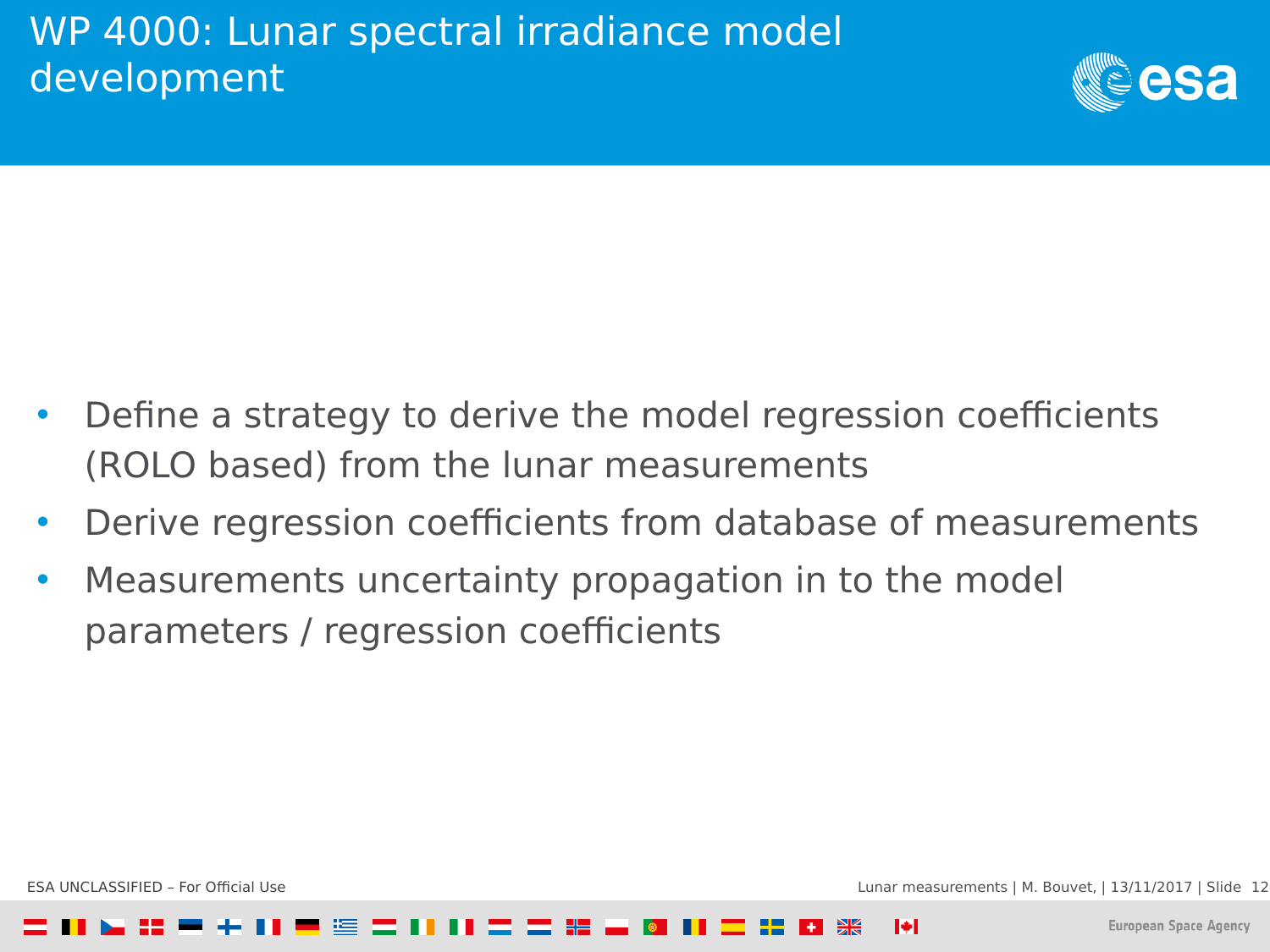

# WP 4000: Lunar spectral irradiance model development
Define a strategy to derive the model regression coefficients (ROLO based) from the lunar measurements
Derive regression coefficients from database of measurements
Measurements uncertainty propagation in to the model parameters / regression coefficients